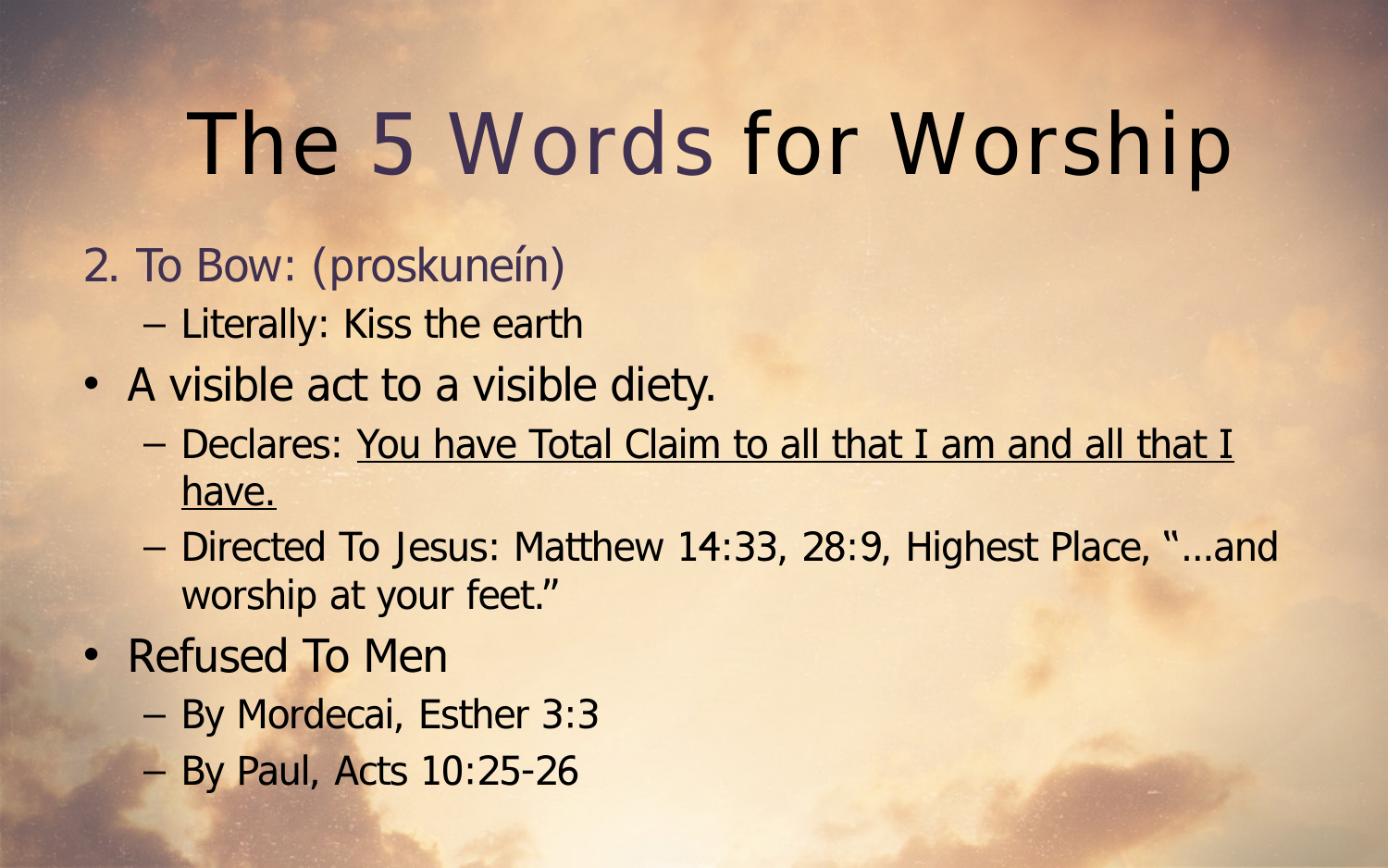

# The 5 Words for Worship
2. To Bow: (proskuneín)
Literally: Kiss the earth
A visible act to a visible diety.
Declares: You have Total Claim to all that I am and all that I have.
Directed To Jesus: Matthew 14:33, 28:9, Highest Place, “…and worship at your feet.”
Refused To Men
By Mordecai, Esther 3:3
By Paul, Acts 10:25-26